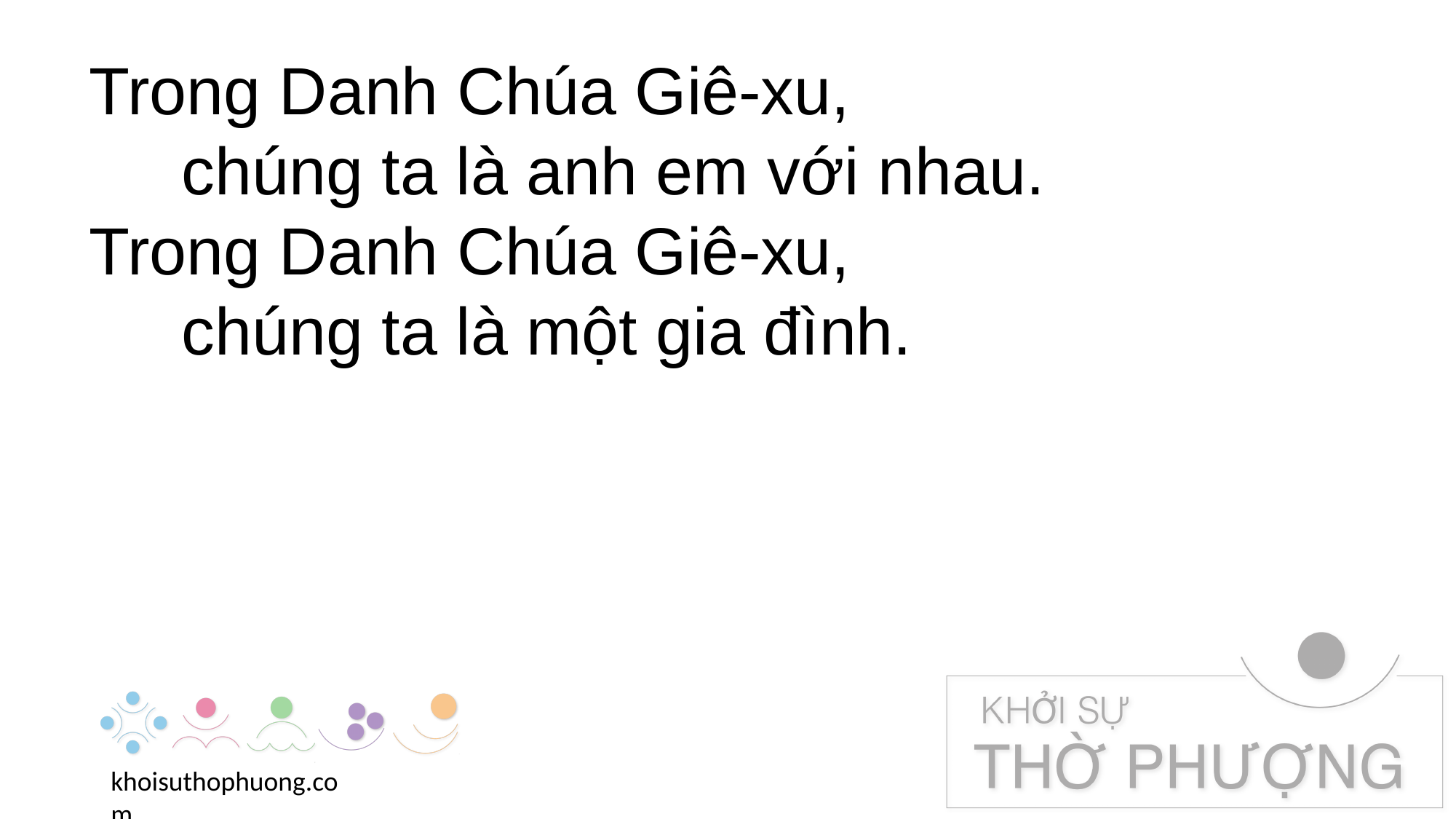

Trong Danh Chúa Giê-xu,
     chúng ta là anh em với nhau.
Trong Danh Chúa Giê-xu,
     chúng ta là một gia đình.